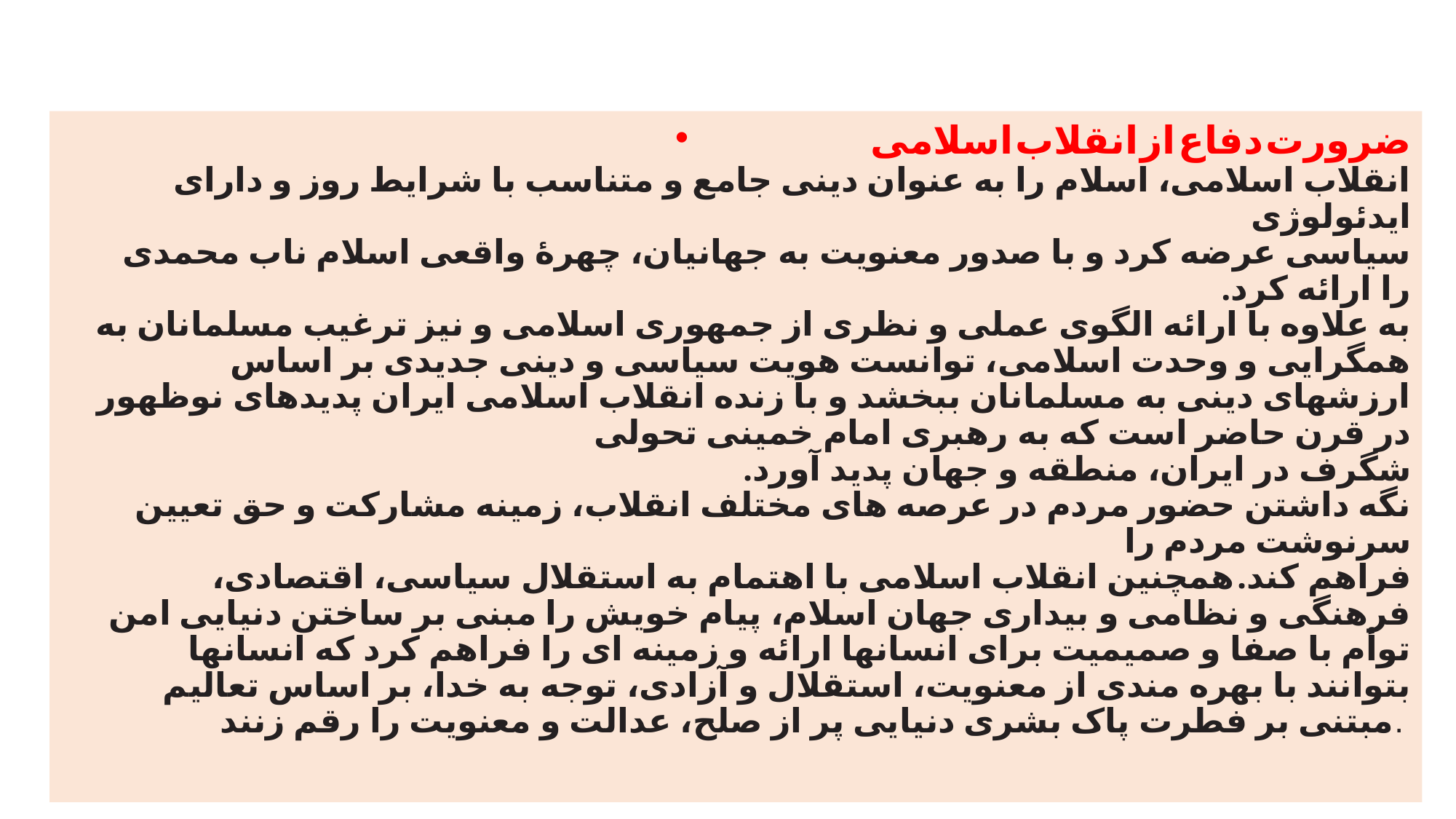

ضرورت دفاع از انقلاب اسلامی 
انقلاب اسلامی، اسلام را به عنوان دینی جامع و متناسب با شرایط روز و دارای ایدئولوژی
سیاسی عرضه كرد و با صدور معنویت به جهانیان، چهرهٔ واقعی اسلام ناب محمدی را ارائه كرد.
به علاوه با ارائه الگوی عملی و نظری از جمهوری اسلامی و نیز ترغیب مسلمانان به همگرایی و وحدت اسلامی، توانست هویت سیاسی و دینی جدیدی بر اساس ارزشهای دینی به مسلمانان ببخشد و با زنده انقلاب اسلامی ایران پدیدهای نوظهور در قرن حاضر است که به رهبری امام خمینی تحولی
شگرف در ایران، منطقه و جهان پدید آورد.
نگه داشتن حضور مردم در عرصه های مختلف انقلاب، زمینه مشاركت و حق تعیین سرنوشت مردم را
فراهم كند. همچنین انقلاب اسلامی با اهتمام به استقلال سیاسی، اقتصادی، فرهنگی و نظامی و بیداری جهان اسلام، پیام خویش را مبنی بر ساختن دنیایی امن توأم با صفا و صمیمیت برای انسانها ارائه و زمینه ای را فراهم كرد كه انسانها بتوانند با بهره مندی از معنویت، استقلال و آزادی، توجه به خدا، بر اساس تعالیم مبتنی بر فطرت پاک بشری دنیایی پر از صلح، عدالت و معنویت را رقم زنند.